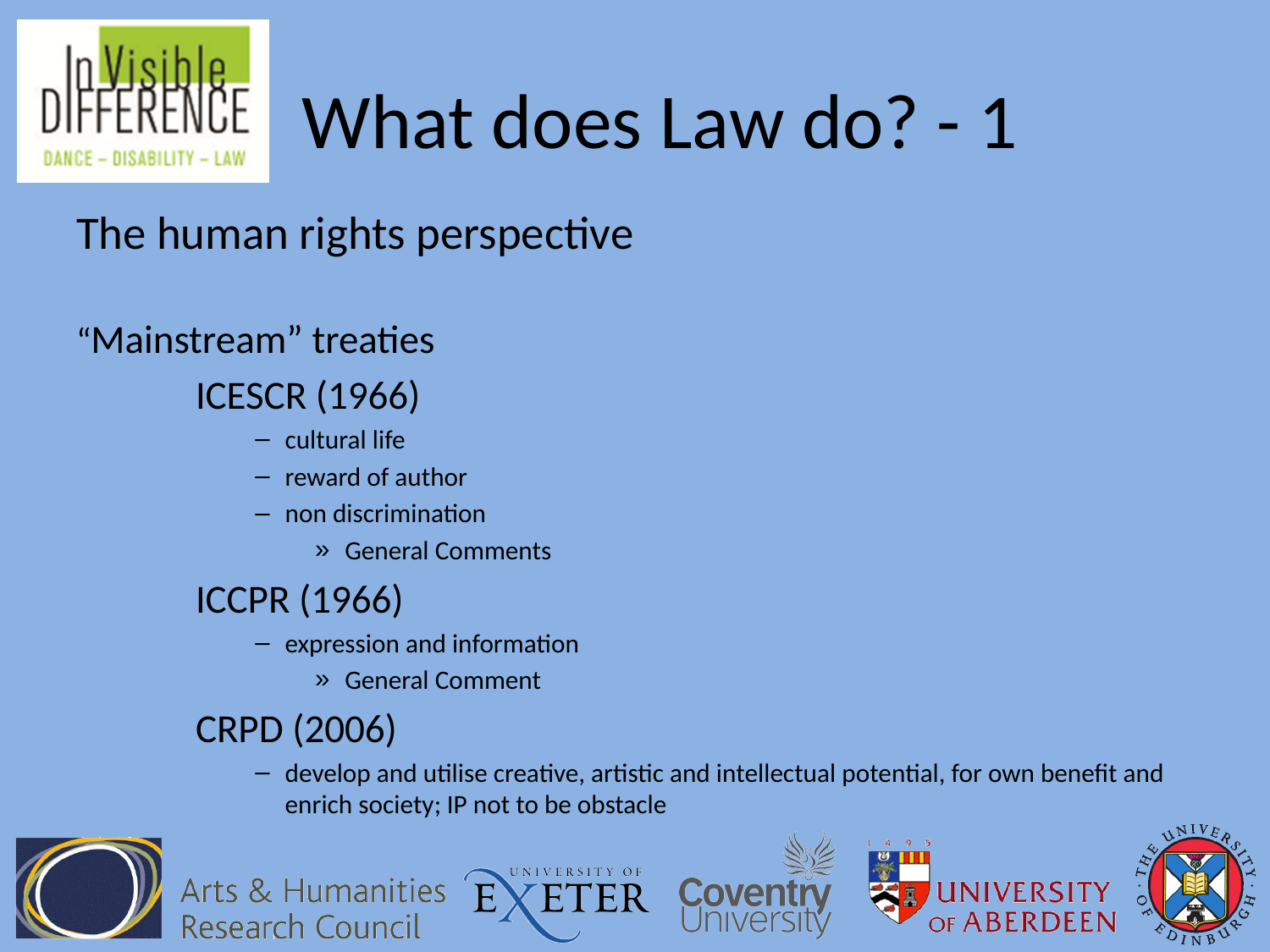

# What does Law do? - 1
The human rights perspective

“Mainstream” treaties
ICESCR (1966)
cultural life
reward of author
non discrimination
General Comments
ICCPR (1966)
expression and information
General Comment
CRPD (2006)
develop and utilise creative, artistic and intellectual potential, for own benefit and enrich society; IP not to be obstacle